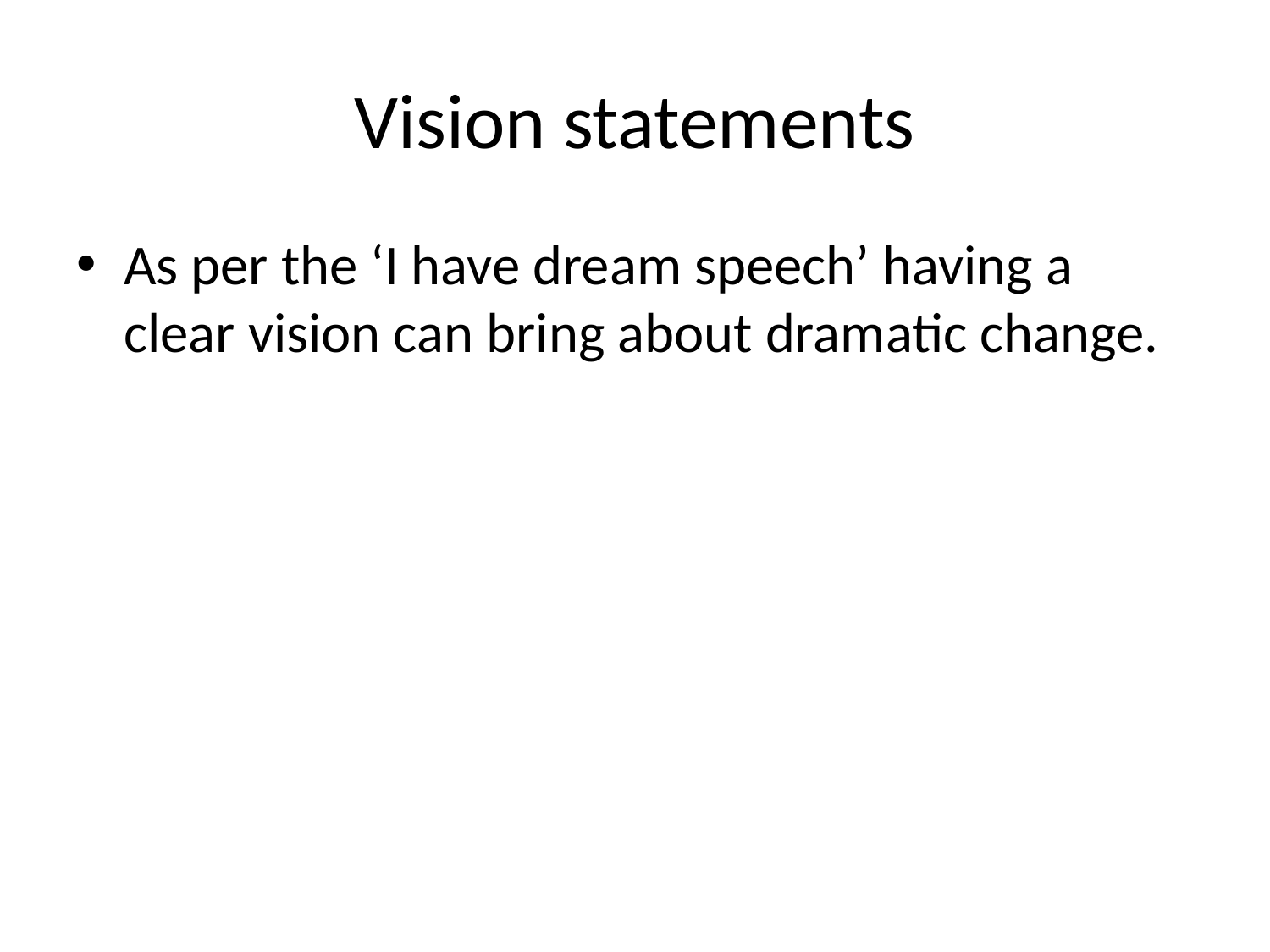

# Vision statements
As per the ‘I have dream speech’ having a clear vision can bring about dramatic change.